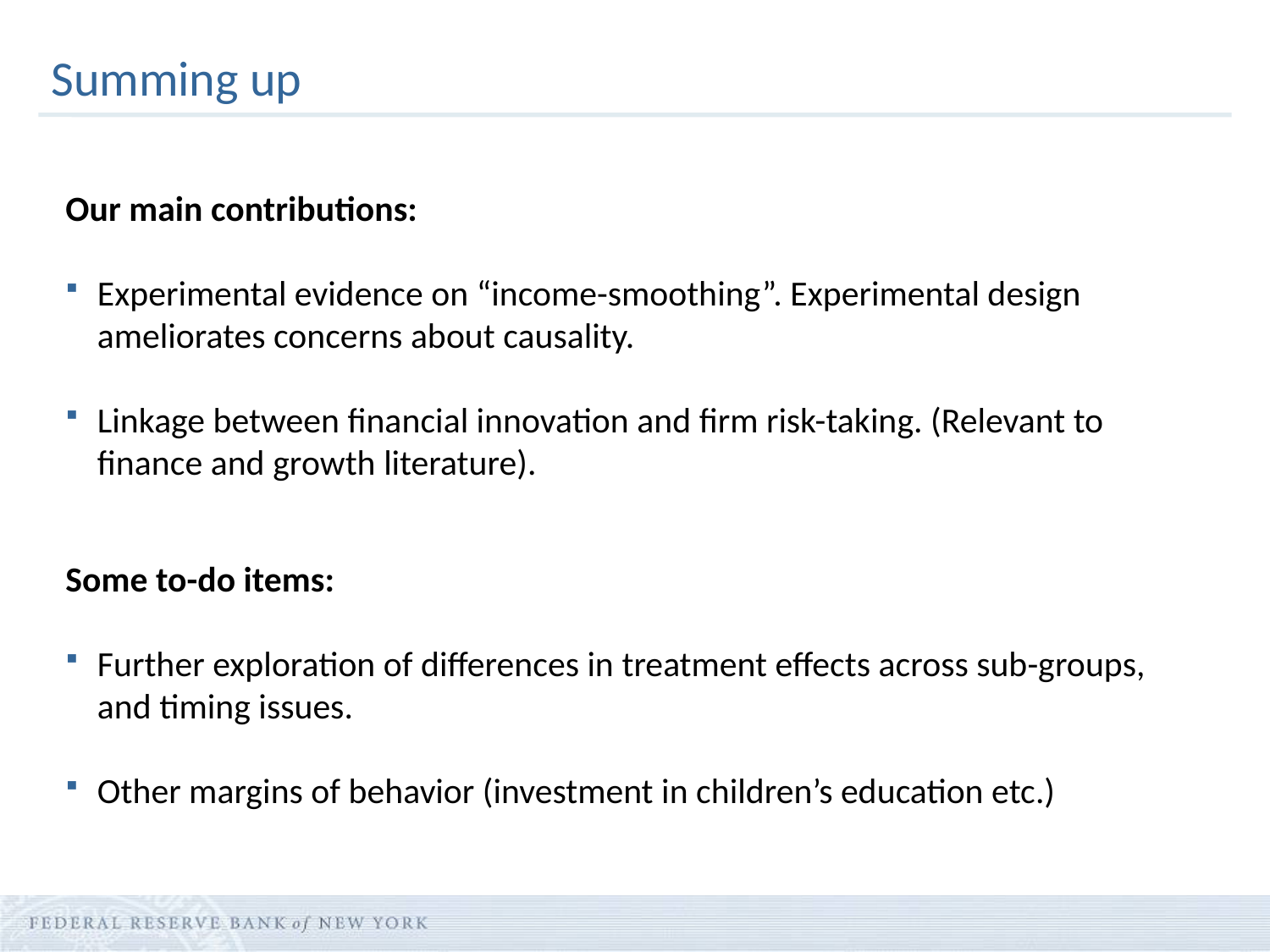

# Summing up
Our main contributions:
Experimental evidence on “income-smoothing”. Experimental design ameliorates concerns about causality.
Linkage between financial innovation and firm risk-taking. (Relevant to finance and growth literature).
Some to-do items:
Further exploration of differences in treatment effects across sub-groups, and timing issues.
Other margins of behavior (investment in children’s education etc.)